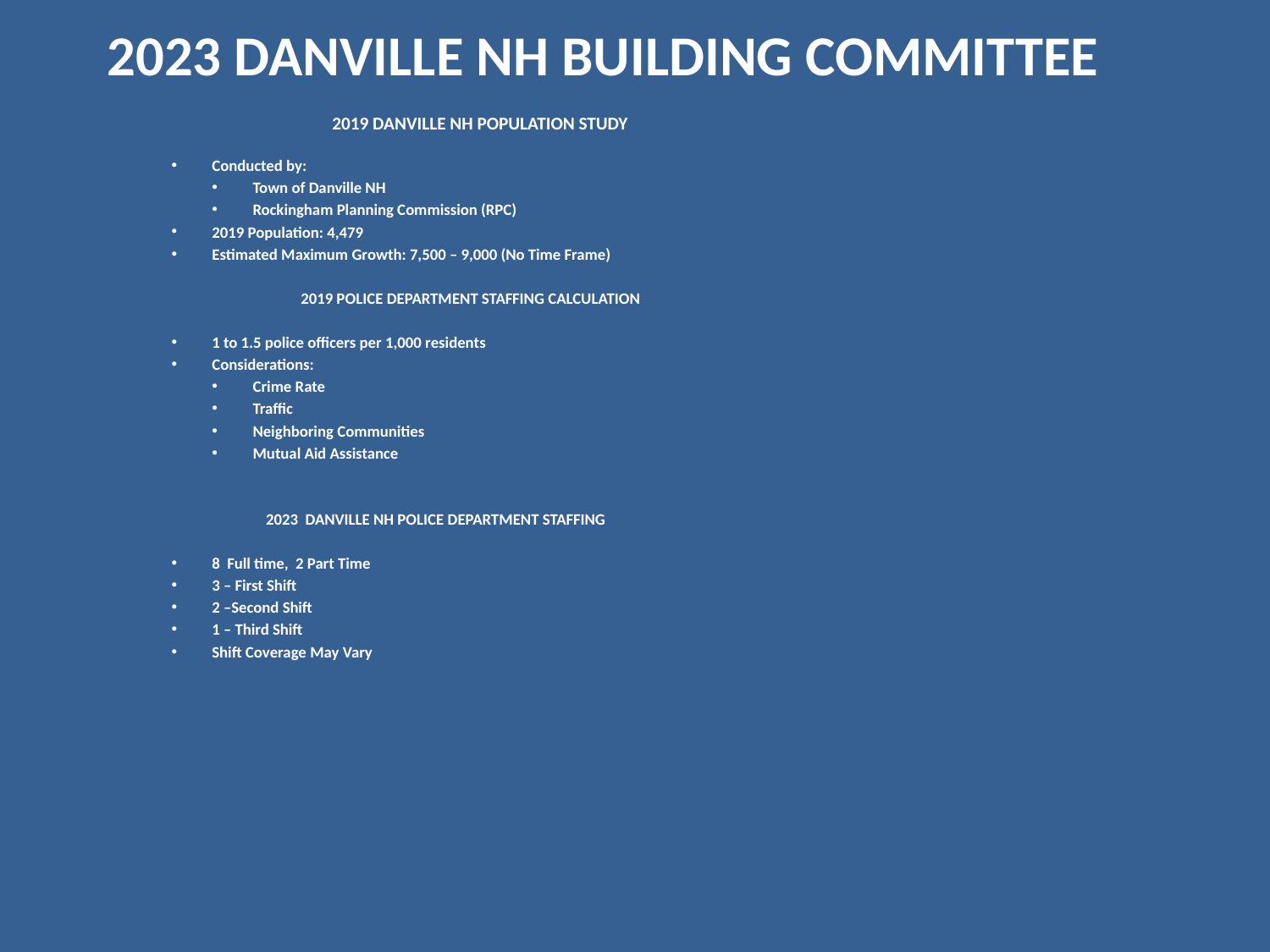

# 2023 DANVILLE NH BUILDING COMMITTEE
                                        2019 DANVILLE NH POPULATION STUDY

Conducted by:
Town of Danville NH
Rockingham Planning Commission (RPC)
2019 Population: 4,479
Estimated Maximum Growth: 7,500 – 9,000 (No Time Frame)

                                    2019 POLICE DEPARTMENT STAFFING CALCULATION

1 to 1.5 police officers per 1,000 residents
Considerations:
Crime Rate
Traffic
Neighboring Communities
Mutual Aid Assistance

               2023  DANVILLE NH POLICE DEPARTMENT STAFFING

8  Full time,  2 Part Time
3 – First Shift
2 –Second Shift
1 – Third Shift
Shift Coverage May Vary